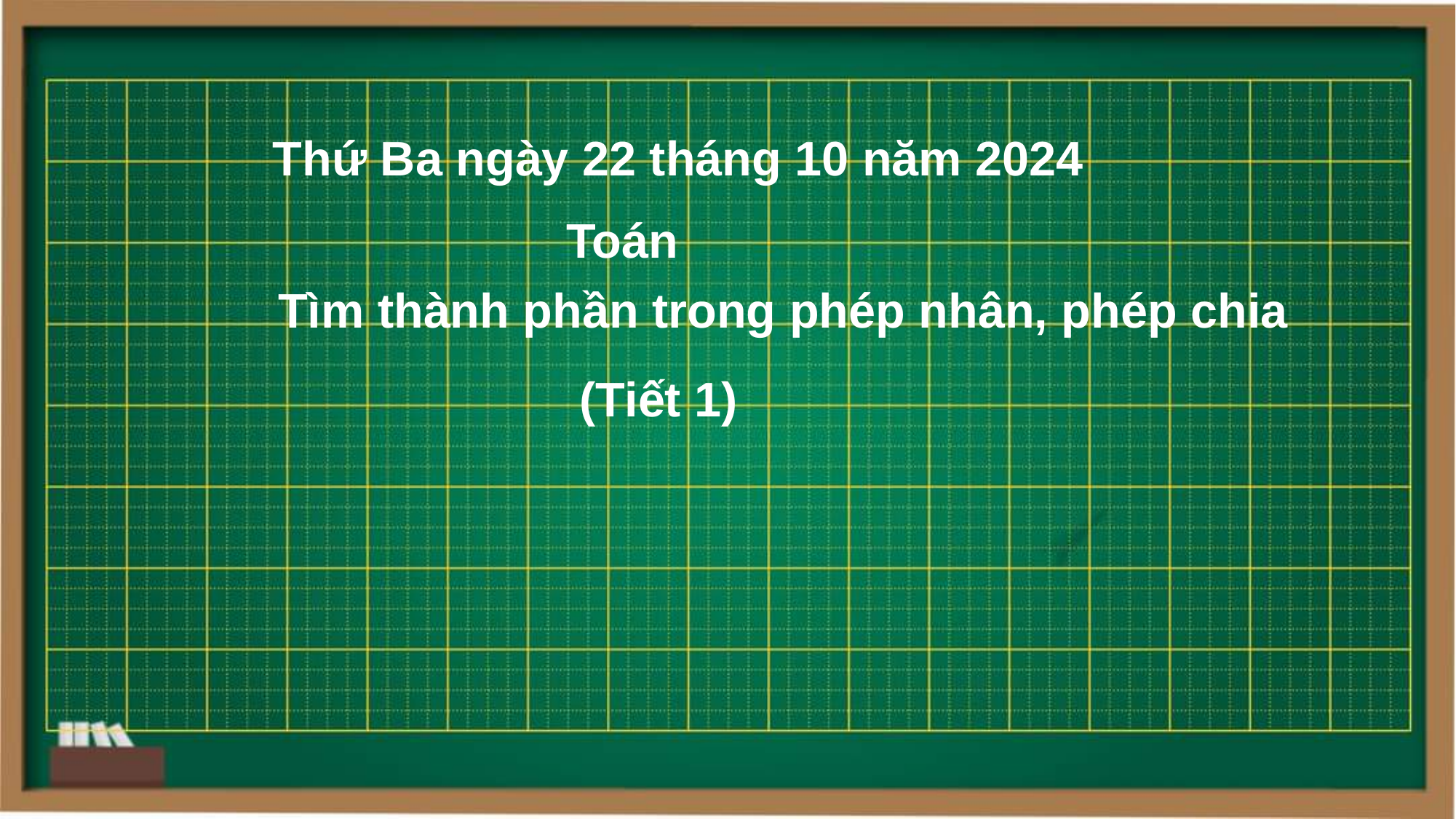

Thứ Ba ngày 22 tháng 10 năm 2024
Toán
    Tìm thành phần trong phép nhân, phép chia
 (Tiết 1)